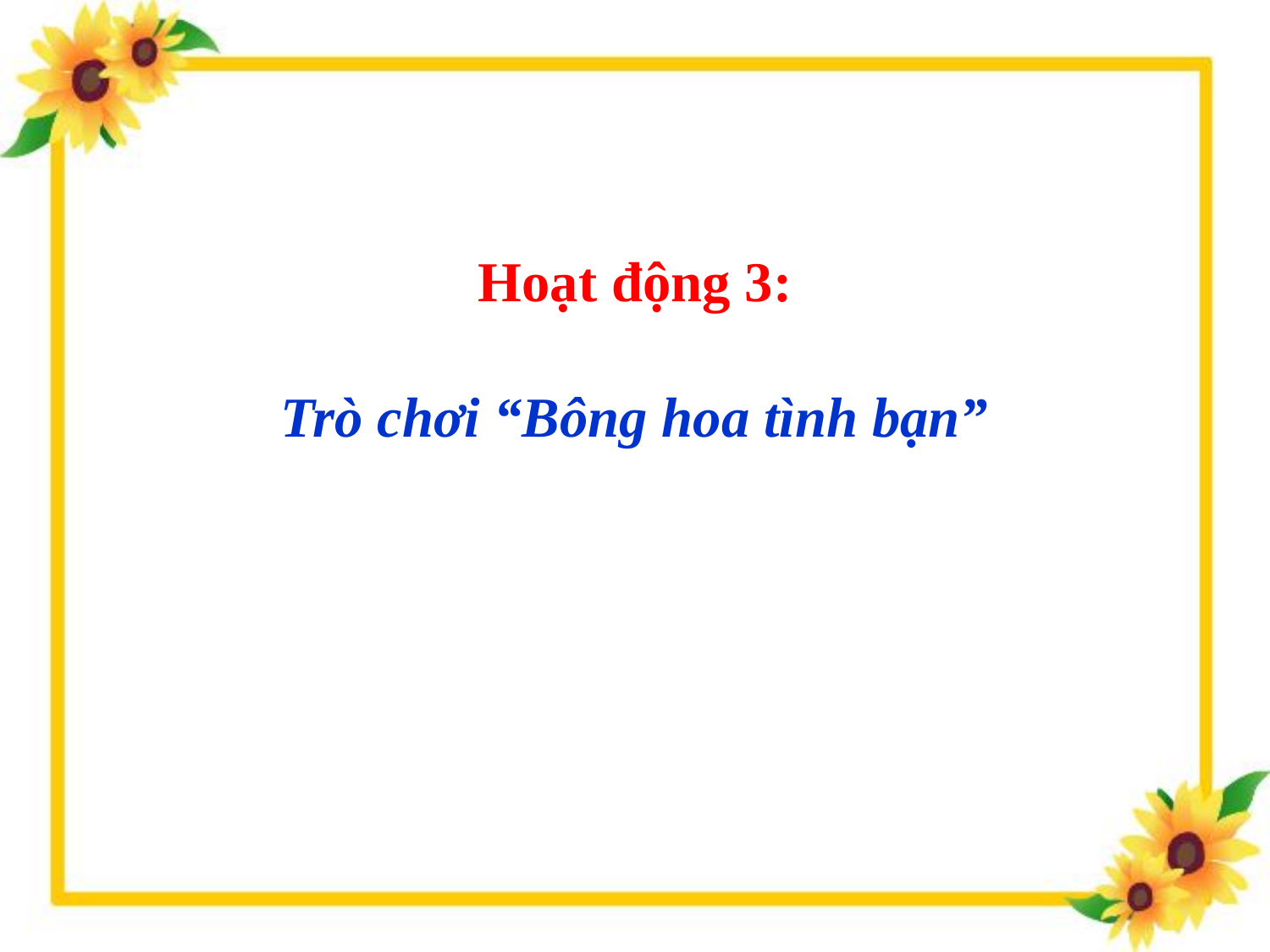

Hoạt động 3:

Trò chơi “Bông hoa tình bạn”